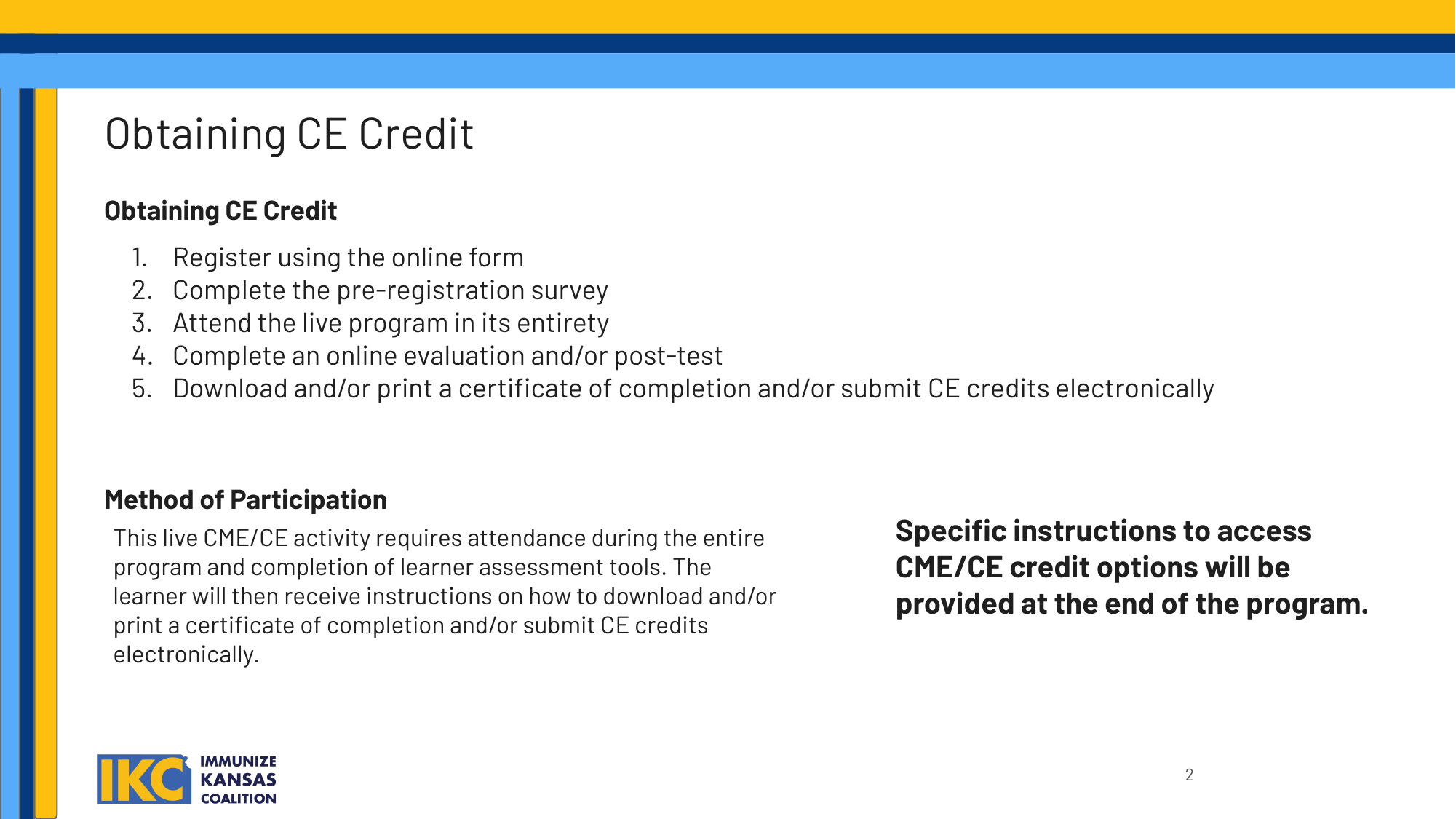

Obtaining CE Credit
Obtaining CE Credit
Register using the online form
Complete the pre-registration survey
Attend the live program in its entirety
Complete an online evaluation and/or post-test
Download and/or print a certificate of completion and/or submit CE credits electronically
Method of Participation
Specific instructions to access CME/CE credit options will be provided at the end of the program.
This live CME/CE activity requires attendance during the entire program and completion of learner assessment tools. The learner will then receive instructions on how to download and/or print a certificate of completion and/or submit CE credits electronically.
2